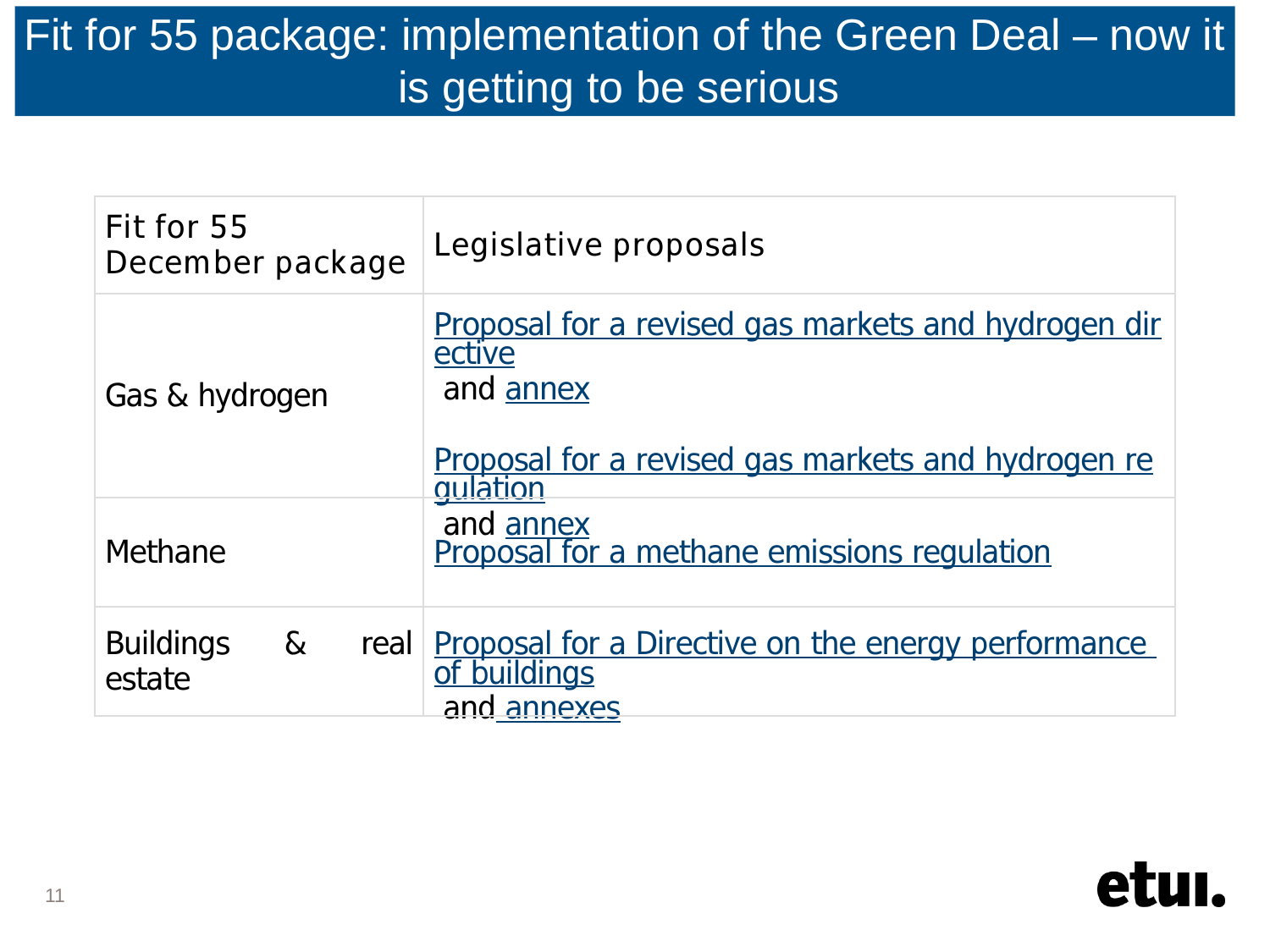

# Fit for 55 package: implementation of the Green Deal – now it is getting to be serious

| Fit for 55 December package | Legislative proposals |
| --- | --- |
| Gas & hydrogen | Proposal for a revised gas markets and hydrogen directive and annex   Proposal for a revised gas markets and hydrogen regulation and annex |
| Methane | Proposal for a methane emissions regulation |
| Buildings & real estate | Proposal for a Directive on the energy performance of buildings and annexes |
11